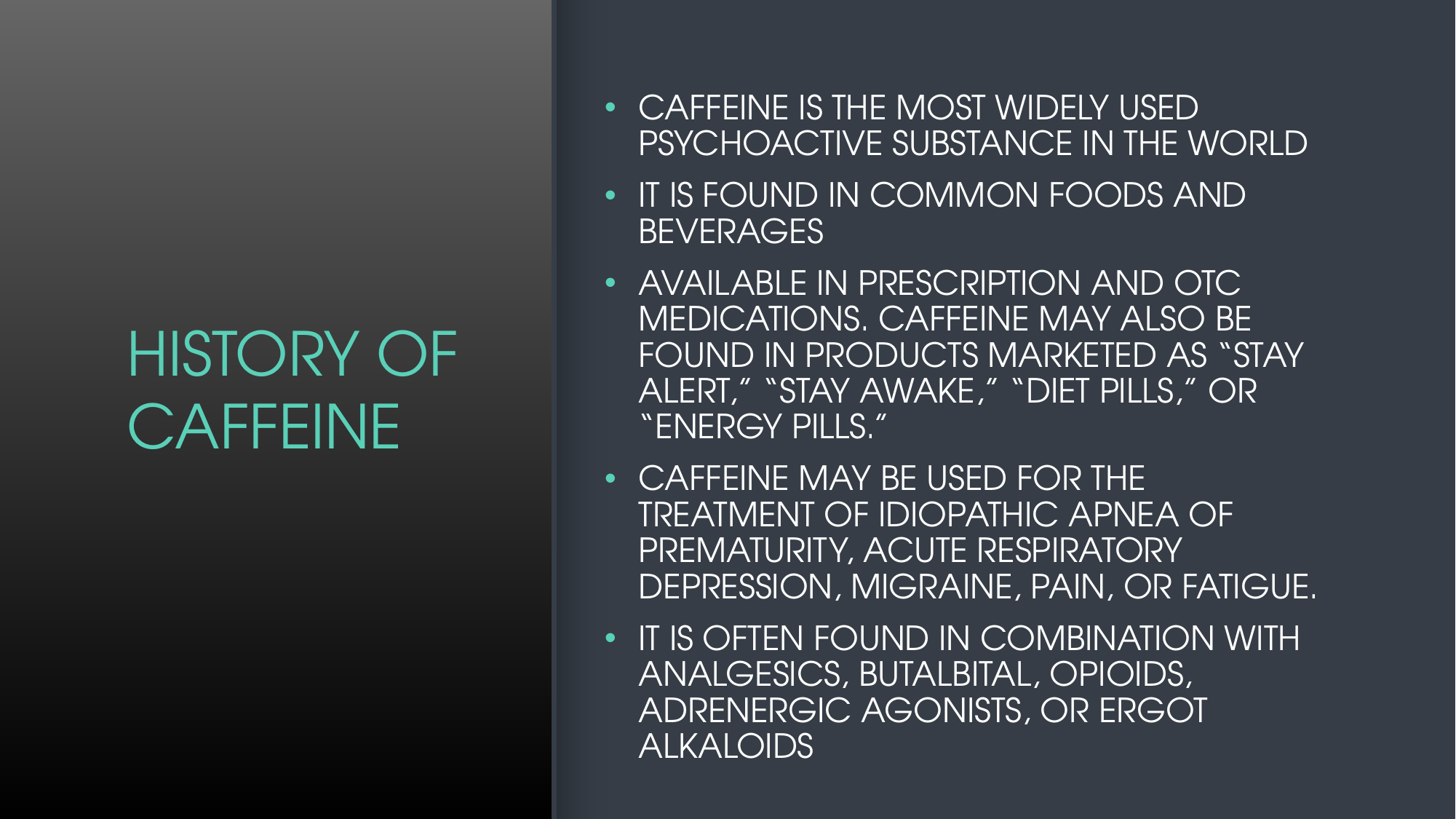

# History of caffeine
Caffeine is the most widely used psychoactive substance in the world
It is found in common foods and beverages
Available in prescription and OTC medications. Caffeine may also be found in products marketed as “stay alert,” “stay awake,” “diet pills,” or “energy pills.”
Caffeine may be used for the treatment of idiopathic apnea of prematurity, acute respiratory depression, migraine, pain, or fatigue.
It is often found in combination with analgesics, butalbital, opioids, adrenergic agonists, or ergot alkaloids